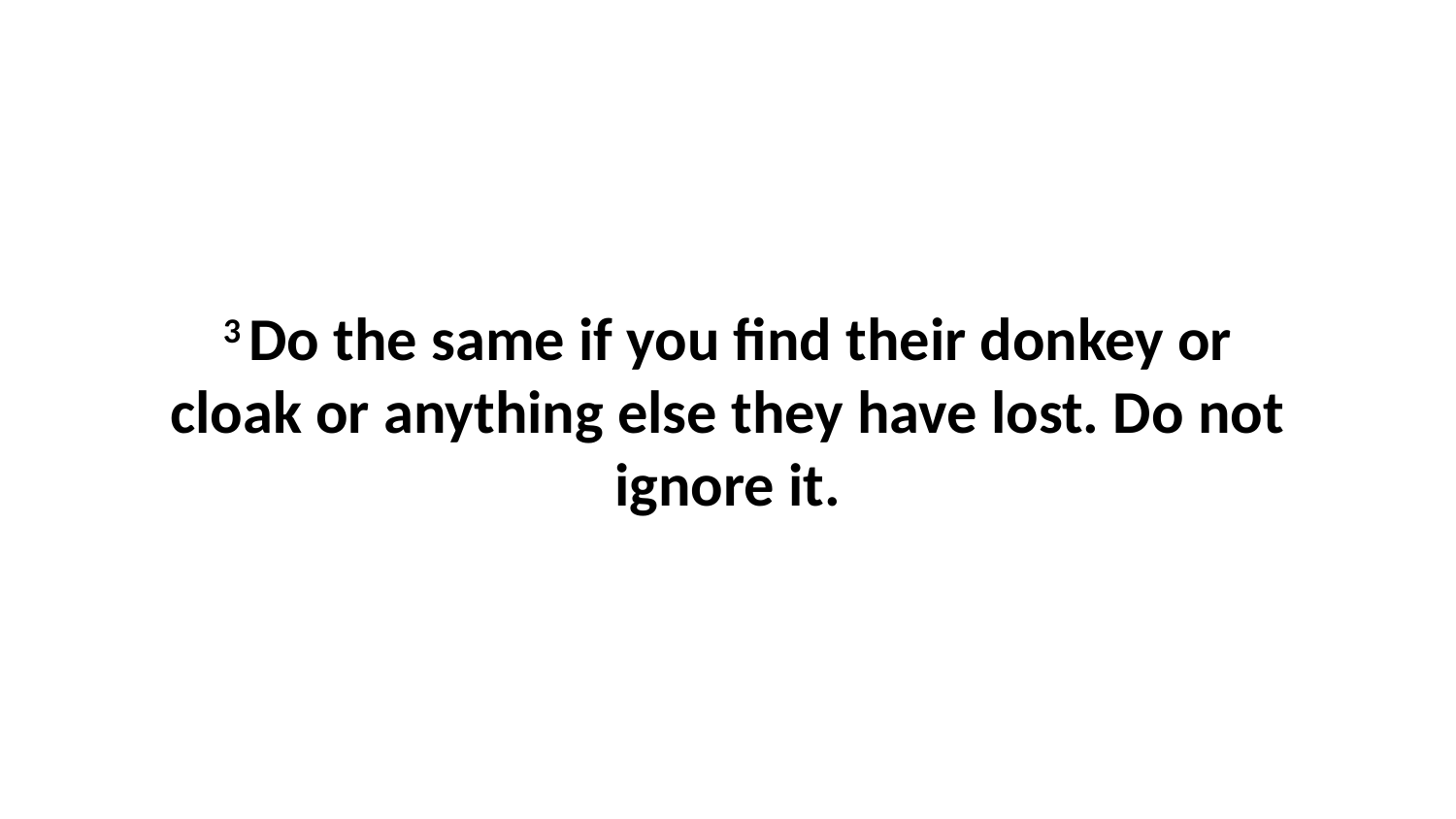

3 Do the same if you find their donkey or cloak or anything else they have lost. Do not ignore it.